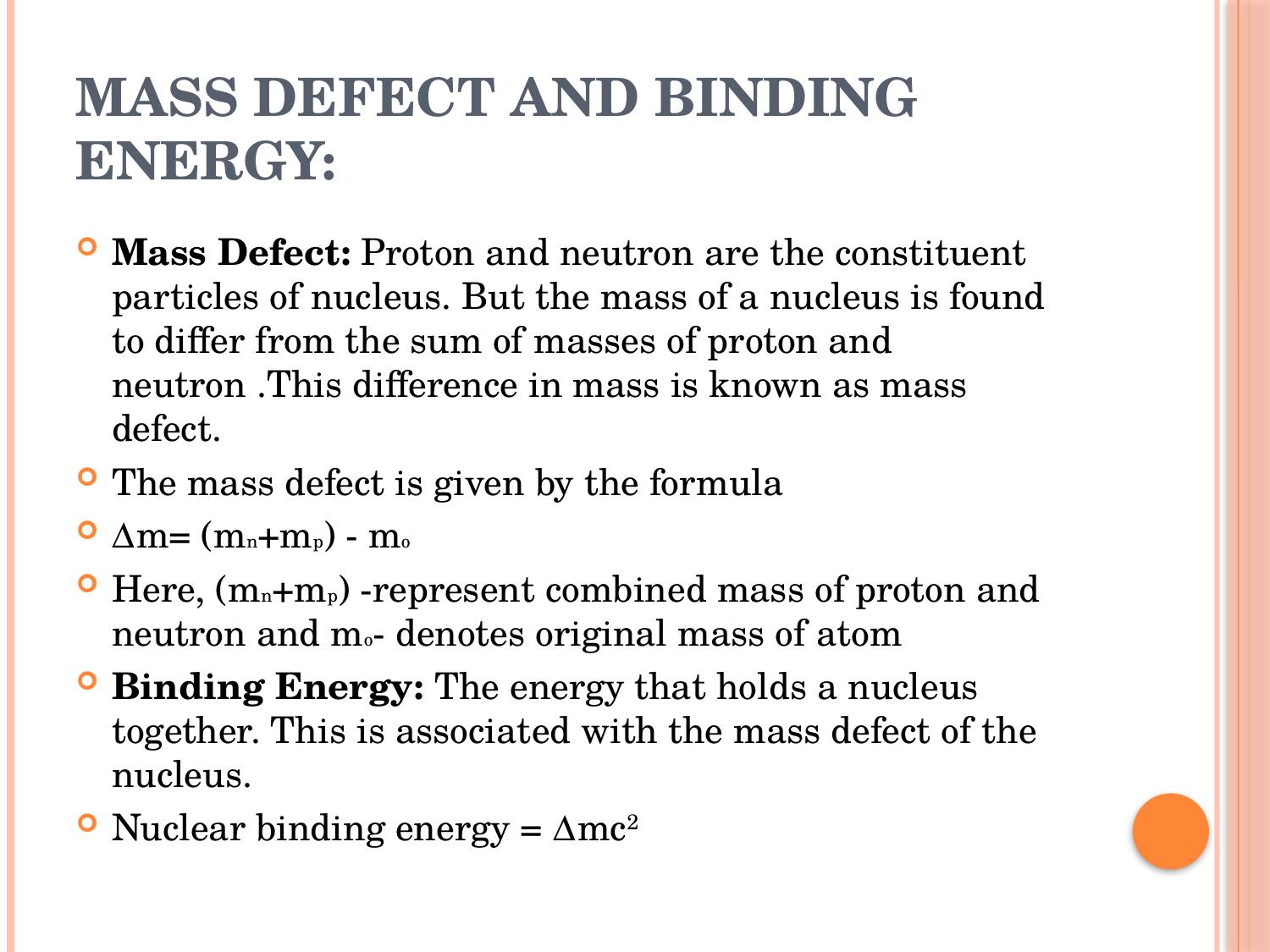

# Mass Defect and Binding Energy:
Mass Defect: Proton and neutron are the constituent particles of nucleus. But the mass of a nucleus is found to differ from the sum of masses of proton and neutron .This difference in mass is known as mass defect.
The mass defect is given by the formula
Δm= (mn+mp) - mo
Here, (mn+mp) -represent combined mass of proton and neutron and mo- denotes original mass of atom
Binding Energy: The energy that holds a nucleus together. This is associated with the mass defect of the nucleus.
Nuclear binding energy = Δmc2